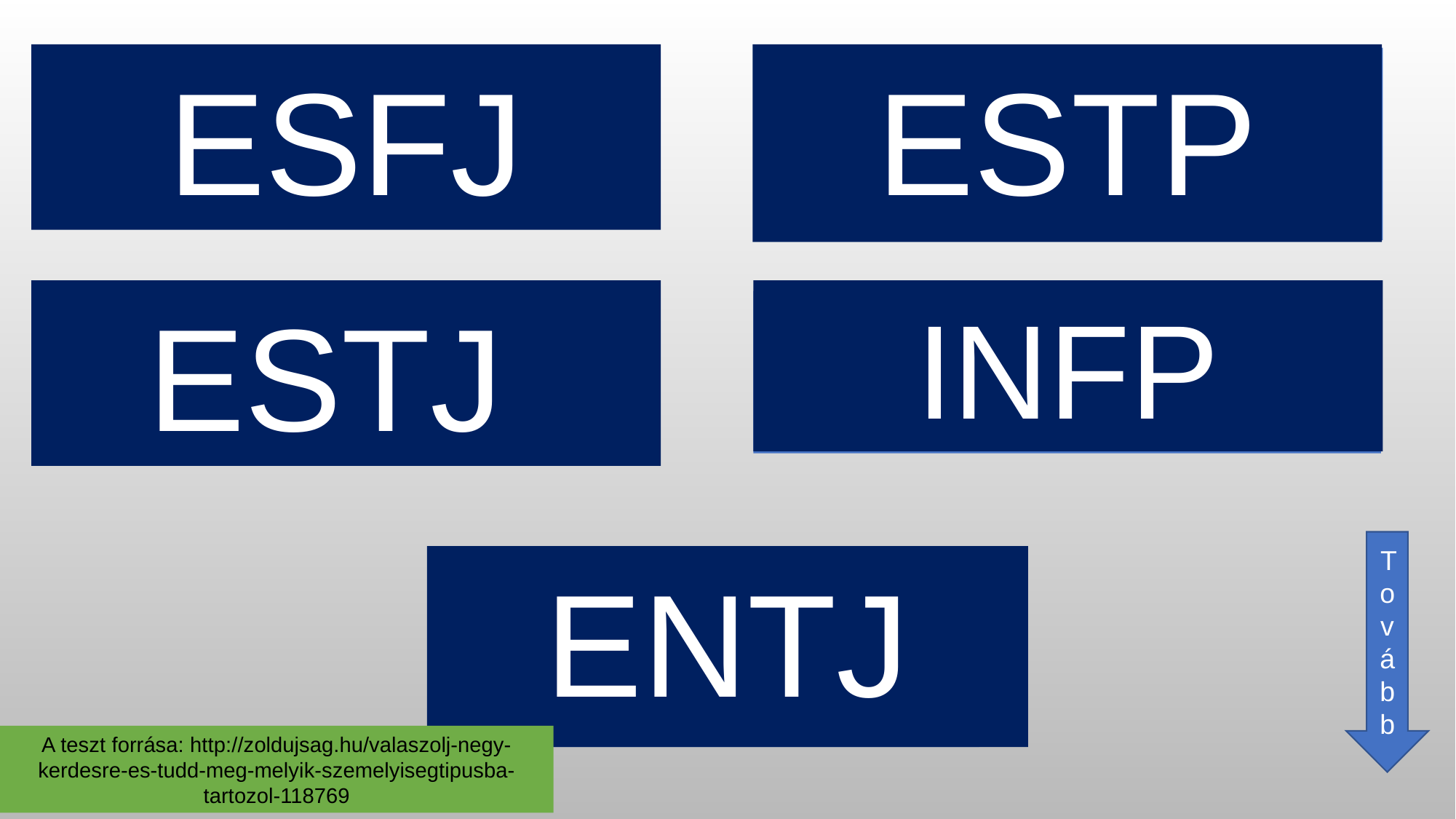

ESFJ
ESTP
Rendőr
„Még a legstresszesebb szituációban is hideg fejjel gondolkodsz, aktív és sportos alkat vagy. Folyamatosan próbálgatod a határaidat, azt, hogy meddig bírod. Számodra nem a részvétel, hanem a győzelem a fontos.”

Tanár
„Kedves vagy és törődő, igyekszel mindenkinek segíteni. Független szellemed sokak számára vonzó, érdekelnek a világ dolgai, szeretsz olvasni és információkat átadni. Közel állsz a szeretteidhez.”
ESTJ
INFP
Menedzser
„Igazi vezető típus vagy, aki mindent megszervez és irányít. Jó a kommunikációs készséged, nem riadsz meg a problémáktól. Bízol a tényekben, realista vagy és szeretsz nagy társasággal szórakozni.”
Gyógyító
„Igazi álmodozó vagy, aki elvágyik ebből a világból. Fontos számodra a belső harmóniád, illetve az, hogy elégedett legyél önmagaddal. Sokszor elveszíted az idő- és a valóságérzékelésed.”
Tovább
ENTJ
Parancsnok
„A kihívásokat keresed, soha nem unatkozol és nem riadsz meg semmitől. Az élet számodra egy harc, egy kaland. Folyamatosan fejleszted magad, nyitott vagy a kreatív ötletek iránt.”

A teszt forrása: http://zoldujsag.hu/valaszolj-negy-kerdesre-es-tudd-meg-melyik-szemelyisegtipusba-tartozol-118769